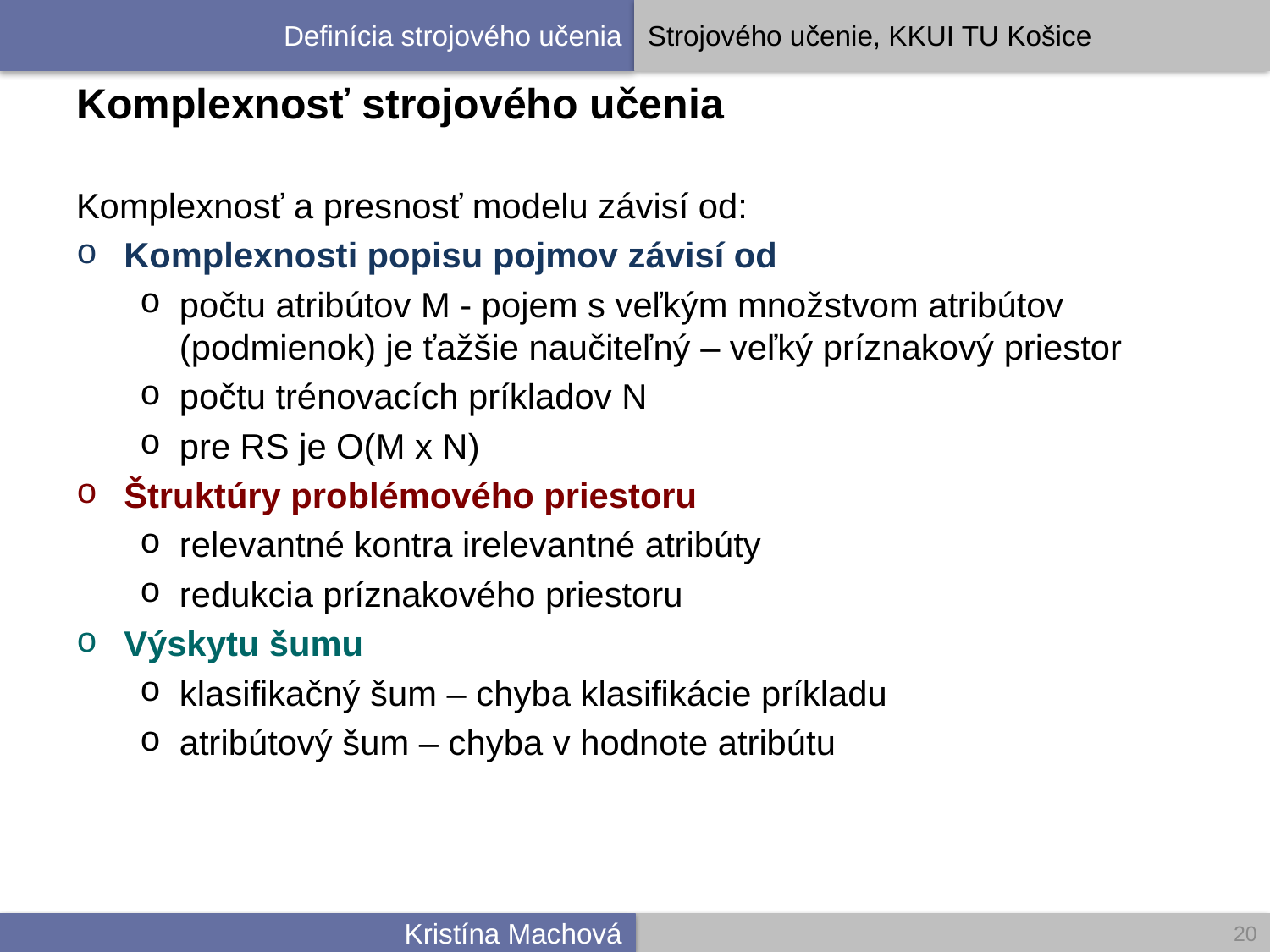

# Komplexnosť strojového učenia
Komplexnosť a presnosť modelu závisí od:
Komplexnosti popisu pojmov závisí od
počtu atribútov M - pojem s veľkým množstvom atribútov (podmienok) je ťažšie naučiteľný – veľký príznakový priestor
počtu trénovacích príkladov N
pre RS je O(M x N)
Štruktúry problémového priestoru
relevantné kontra irelevantné atribúty
redukcia príznakového priestoru
Výskytu šumu
klasifikačný šum – chyba klasifikácie príkladu
atribútový šum – chyba v hodnote atribútu

20